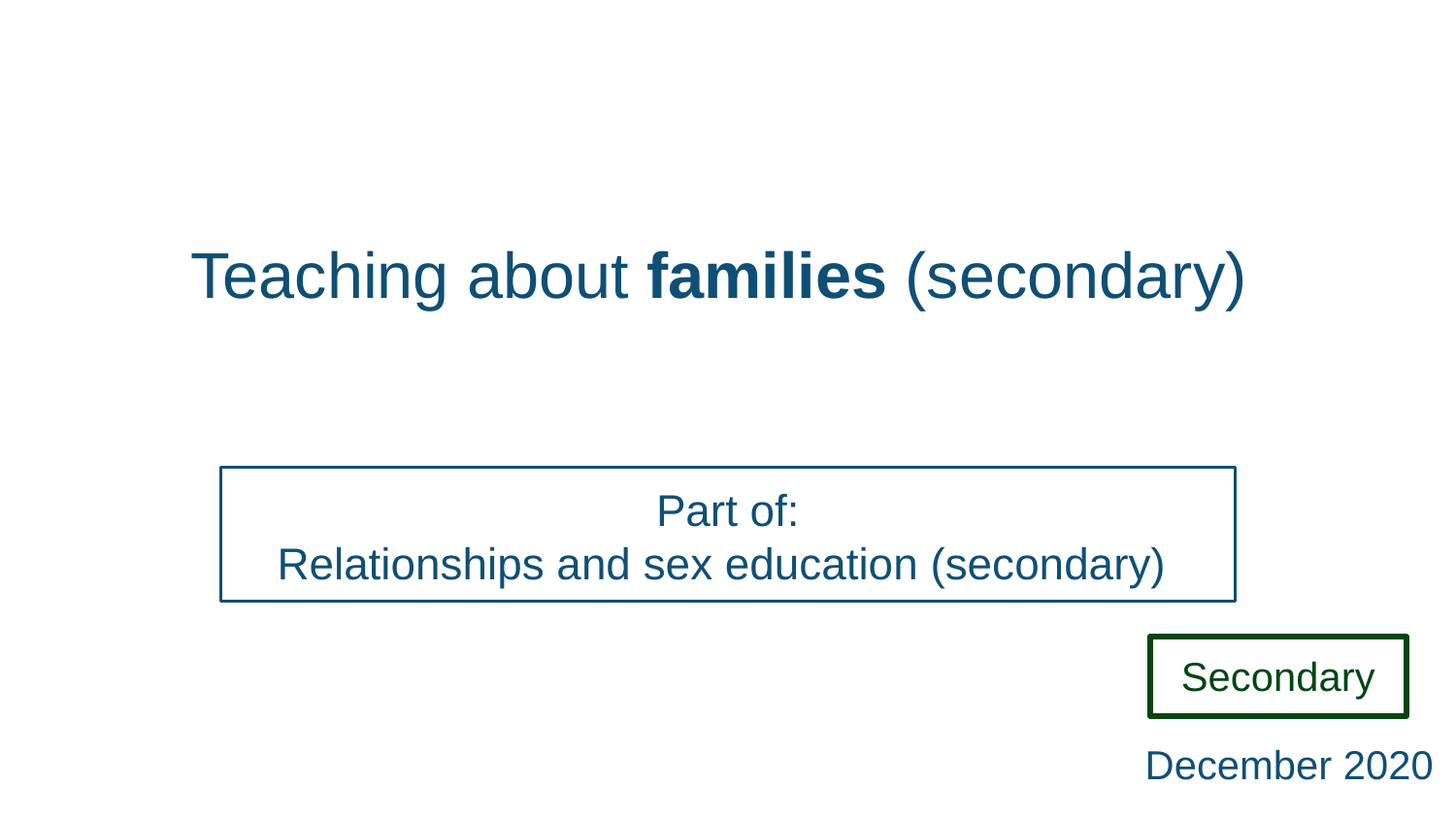

Teaching about families (secondary)
Part of:
Relationships and sex education (secondary)
Secondary
December 2020